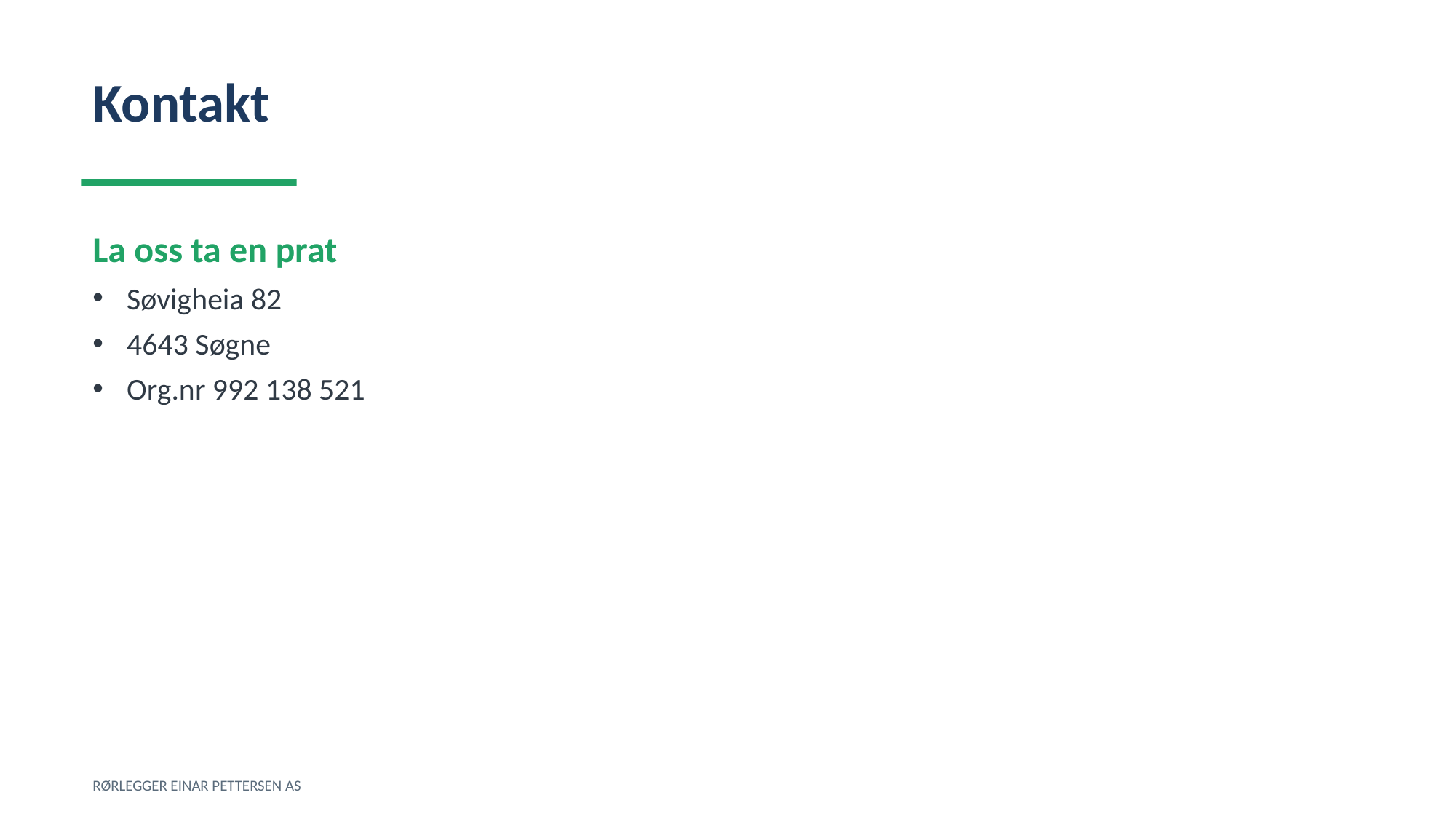

Kontakt

La oss ta en prat
Søvigheia 82
4643 Søgne
Org.nr 992 138 521
RØRLEGGER EINAR PETTERSEN AS